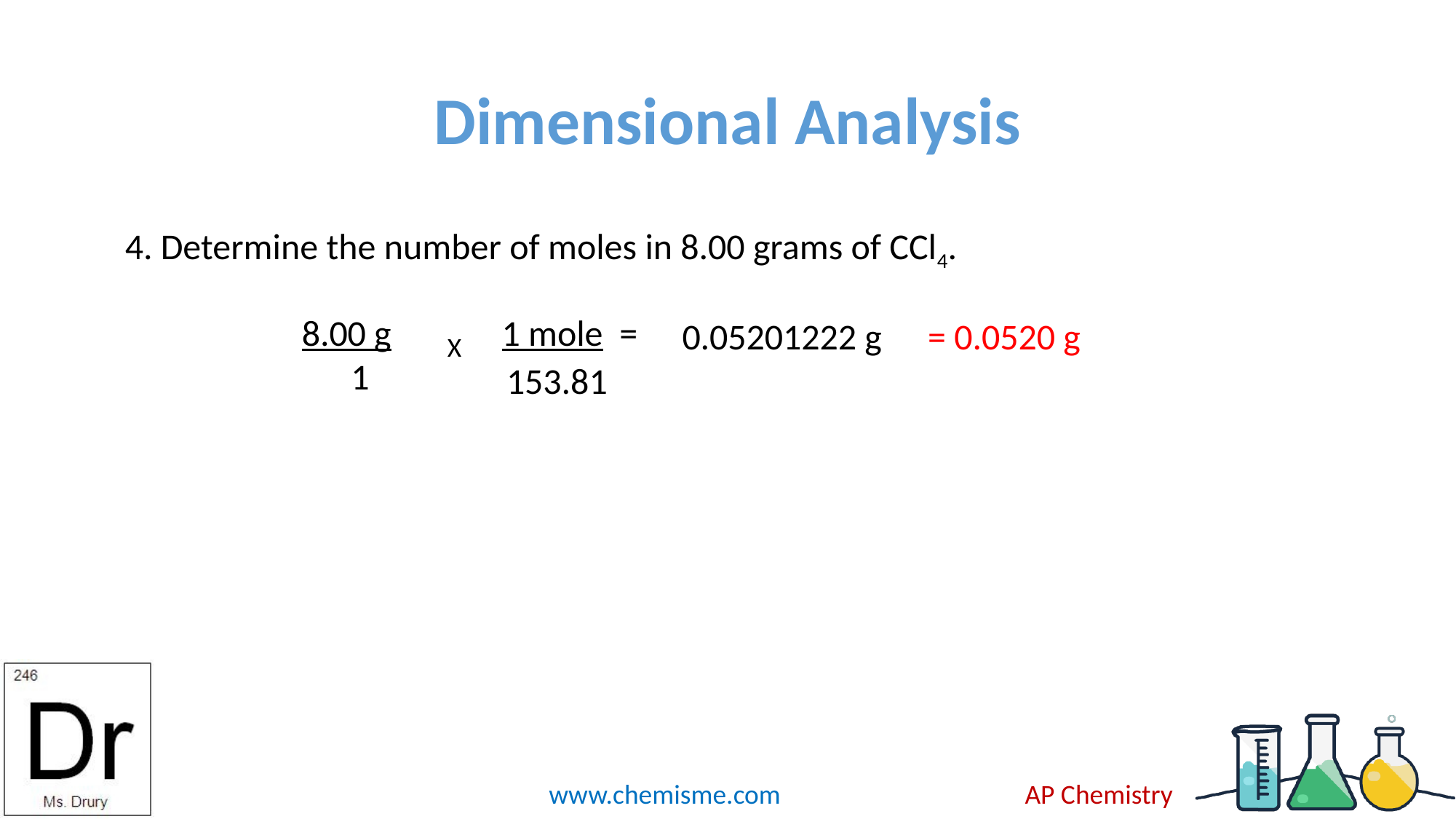

# Dimensional Analysis
4. Determine the number of moles in 8.00 grams of CCl4.
8.00 g
      1
1 mole  =
 0.05201222 g
= 0.0520 g

153.81
X